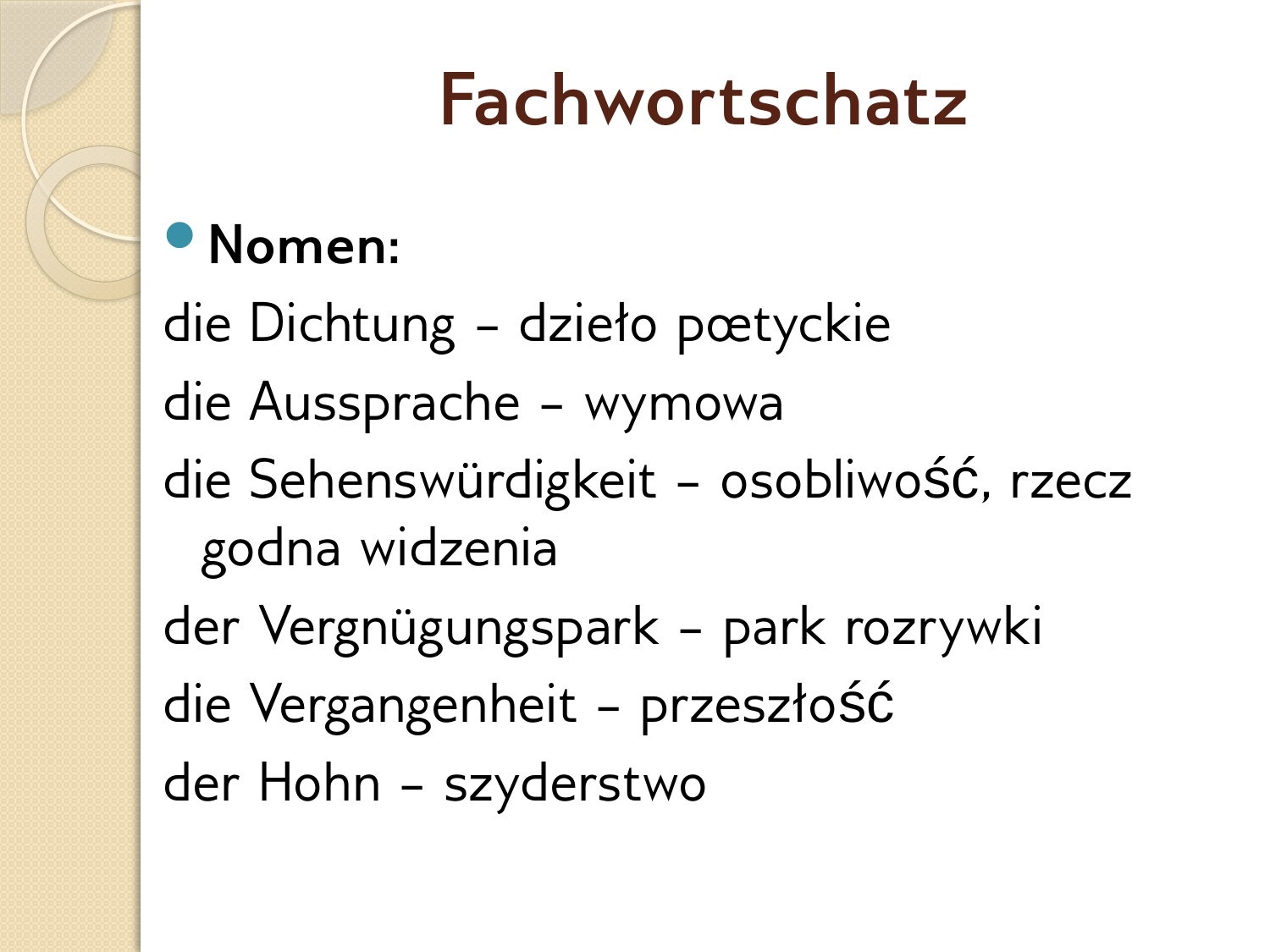

# Fachwortschatz
Nomen:
die Dichtung – dzieło poetyckie
die Aussprache – wymowa
die Sehenswürdigkeit – osobliwość, rzecz godna widzenia
der Vergnügungspark – park rozrywki
die Vergangenheit – przeszłość
der Hohn – szyderstwo